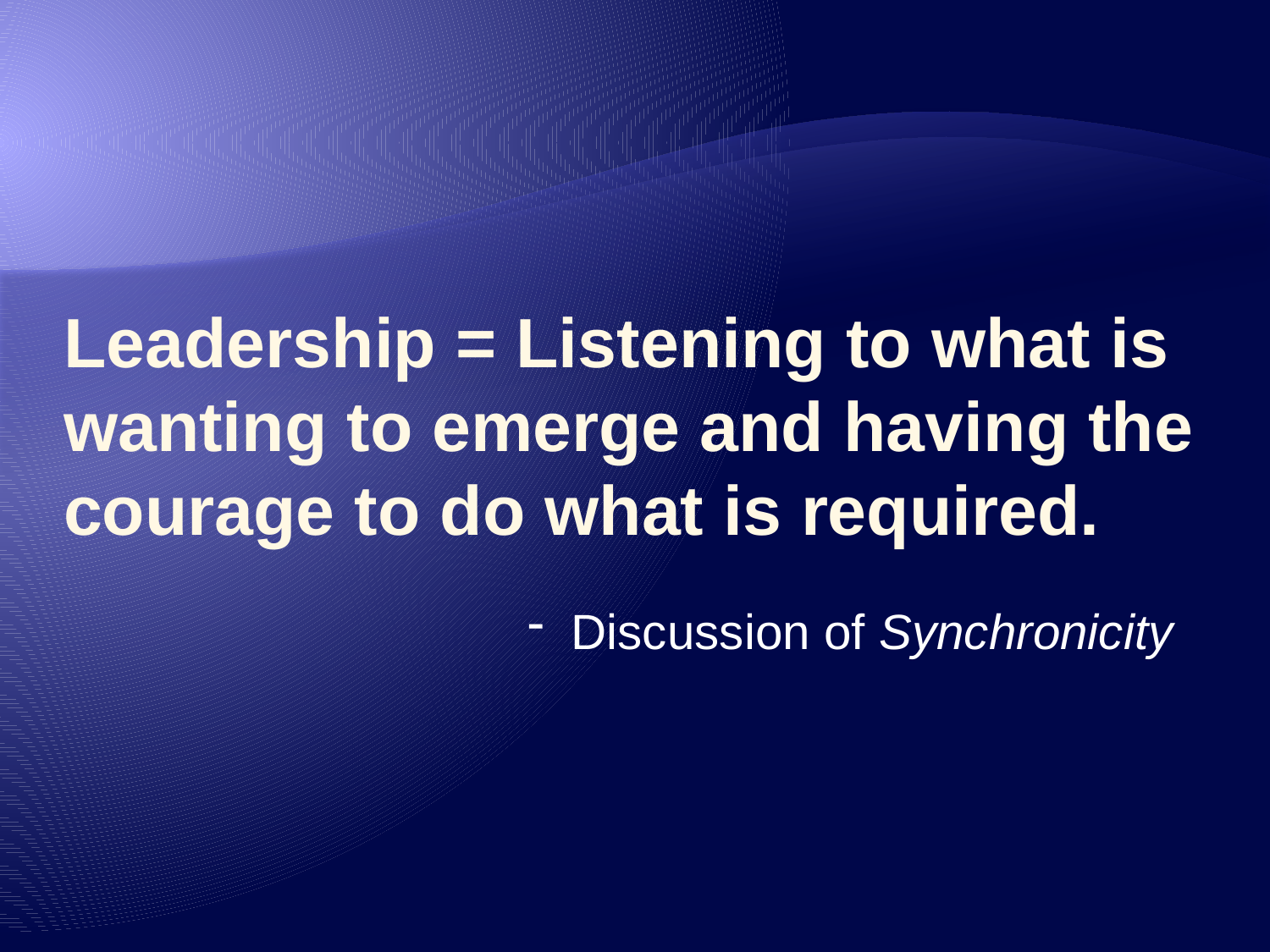

# Leadership = Listening to what is wanting to emerge and having the courage to do what is required.
 Discussion of Synchronicity